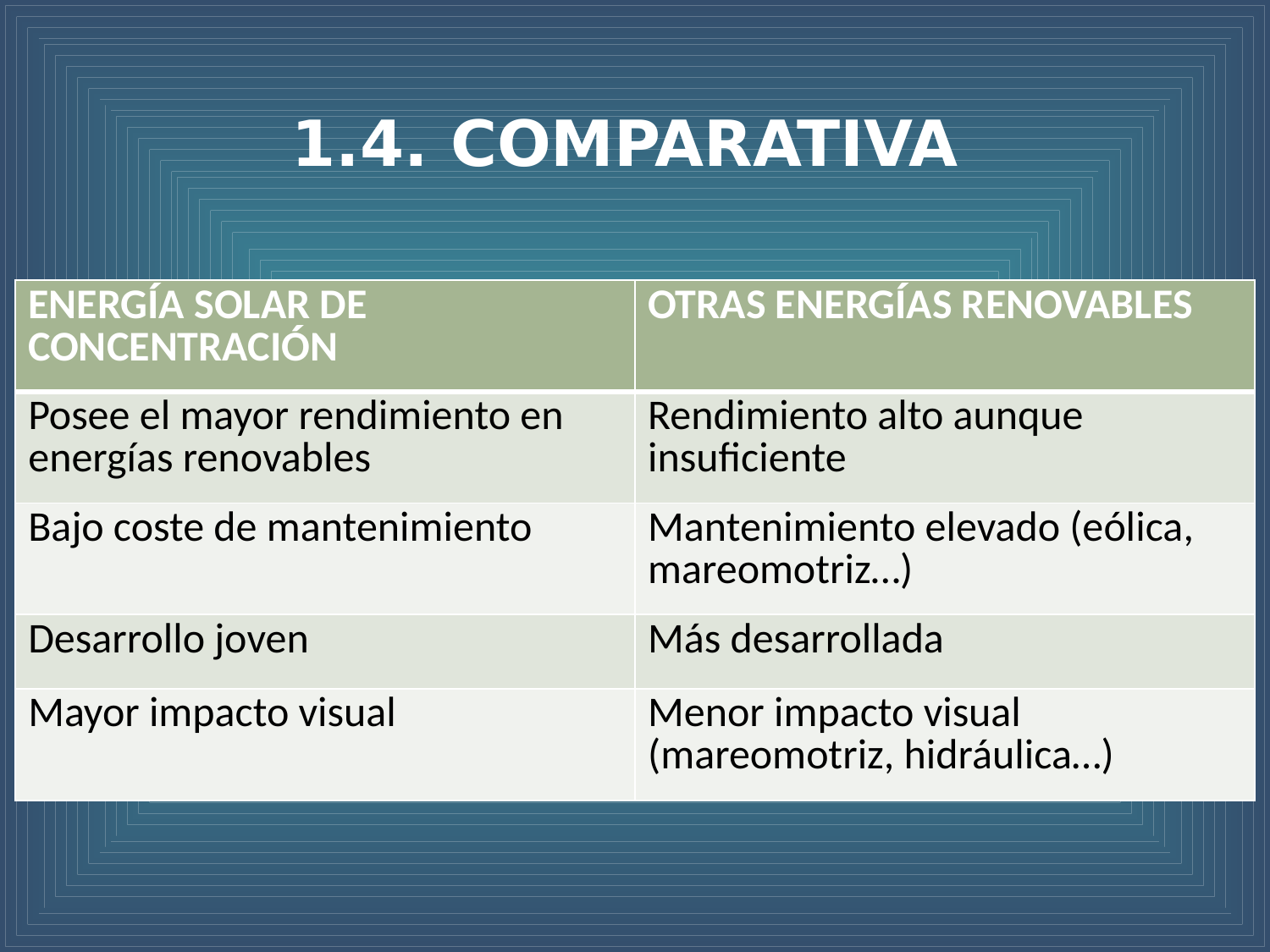

1.4. COMPARATIVA
| ENERGÍA SOLAR DE CONCENTRACIÓN | OTRAS ENERGÍAS RENOVABLES |
| --- | --- |
| Posee el mayor rendimiento en energías renovables | Rendimiento alto aunque insuficiente |
| Bajo coste de mantenimiento | Mantenimiento elevado (eólica, mareomotriz…) |
| Desarrollo joven | Más desarrollada |
| Mayor impacto visual | Menor impacto visual (mareomotriz, hidráulica…) |